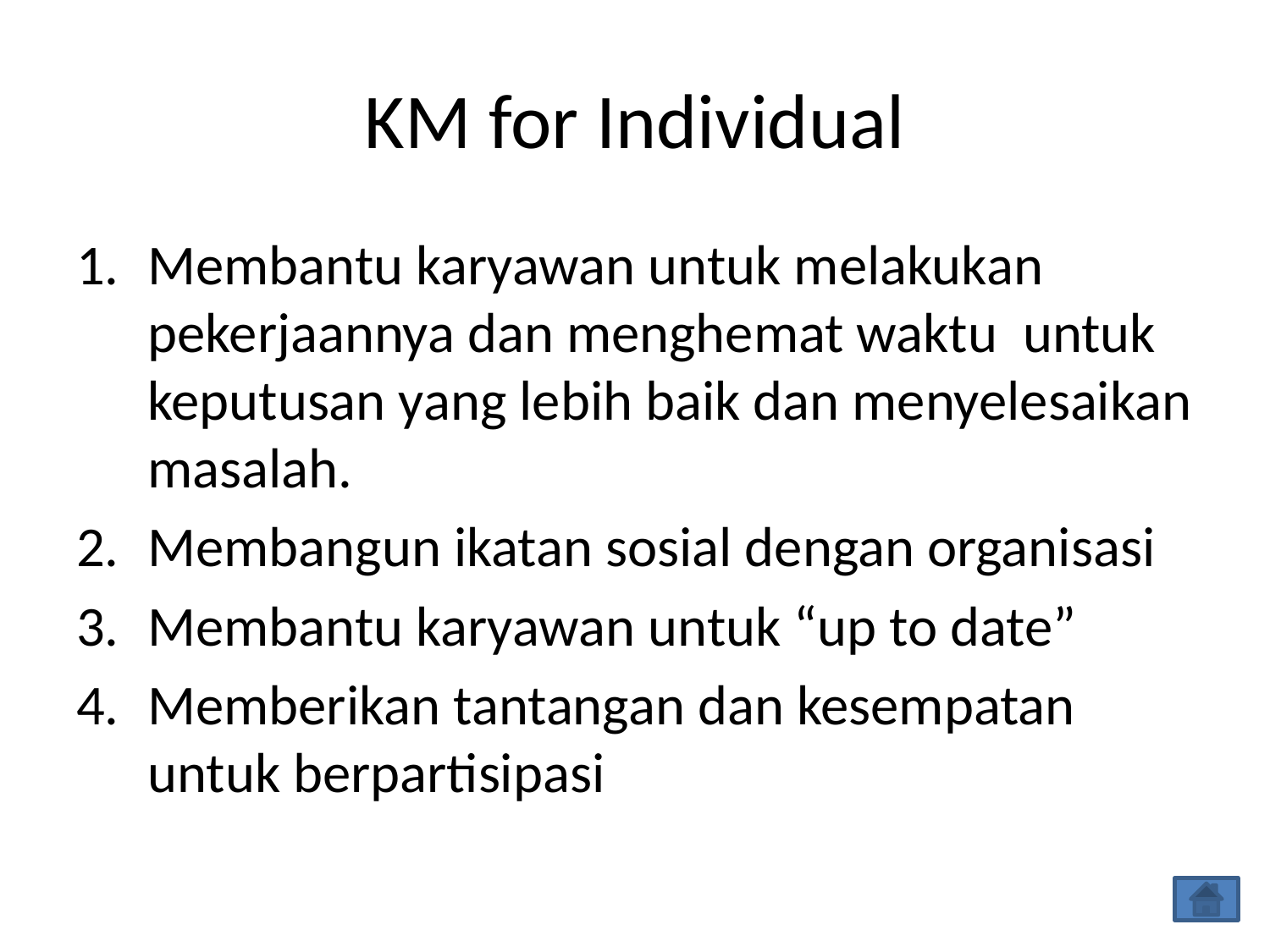

# KM for Individual
Membantu karyawan untuk melakukan pekerjaannya dan menghemat waktu  untuk keputusan yang lebih baik dan menyelesaikan masalah.
Membangun ikatan sosial dengan organisasi
Membantu karyawan untuk “up to date”
Memberikan tantangan dan kesempatan untuk berpartisipasi